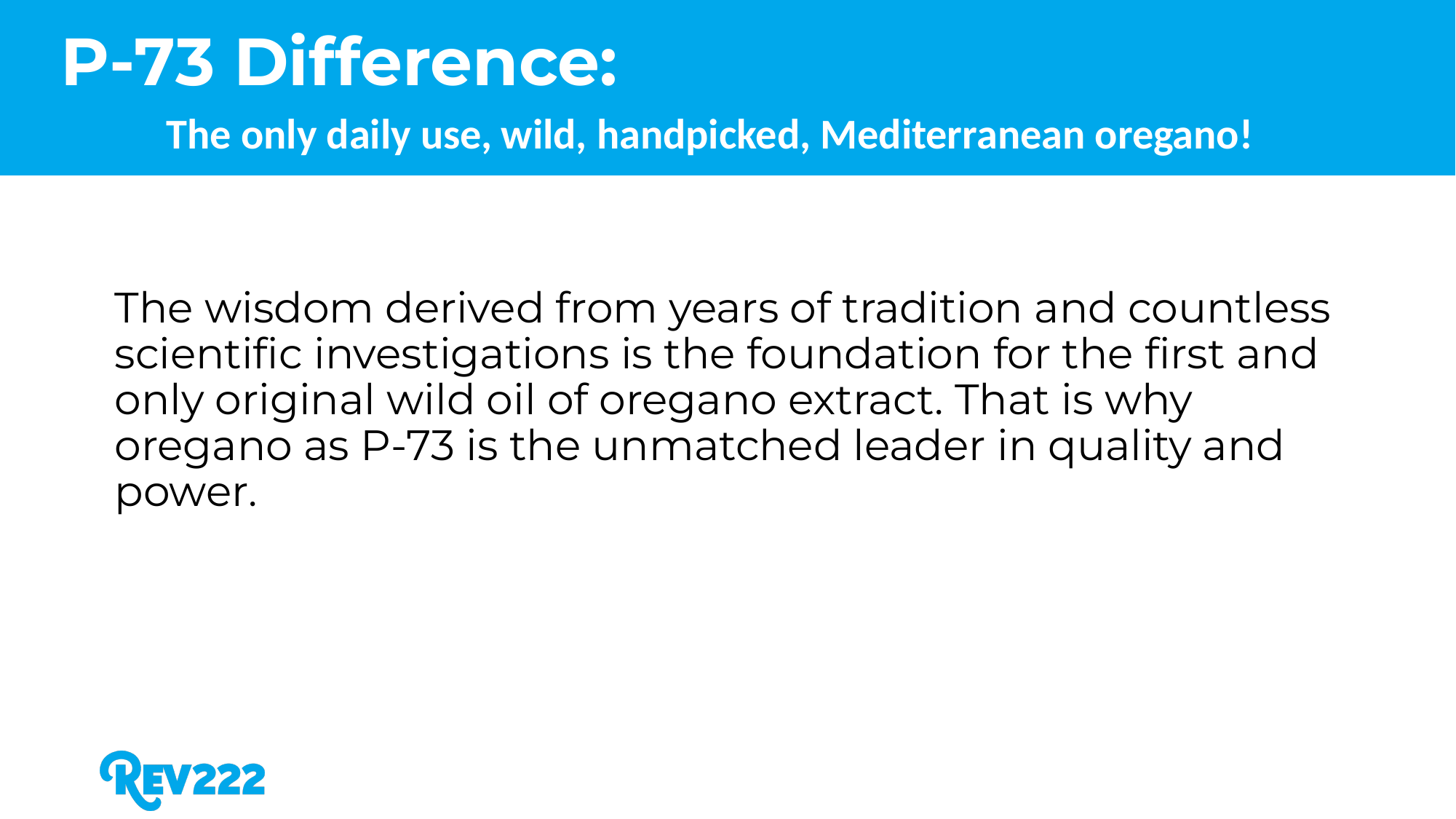

P-73 Difference:
The                            wild, handpicked, Mediterranean oregano!
        only daily use,
The wisdom derived from years of tradition and countless scientific investigations is the foundation for the first and only original wild oil of oregano extract. That is why oregano as P-73 is the unmatched leader in quality and power.